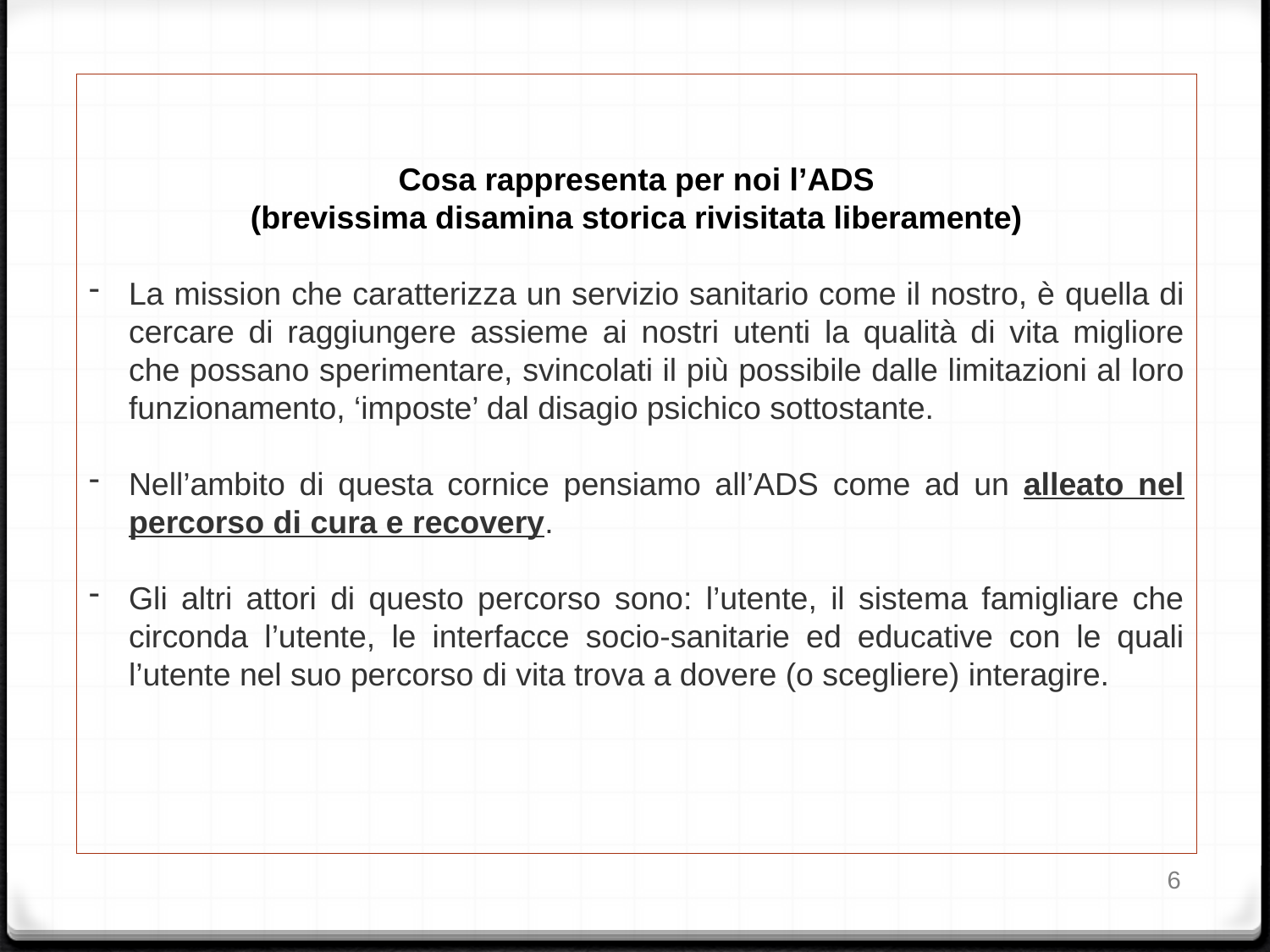

Cosa rappresenta per noi l’ADS
(brevissima disamina storica rivisitata liberamente)

La mission che caratterizza un servizio sanitario come il nostro, è quella di cercare di raggiungere assieme ai nostri utenti la qualità di vita migliore che possano sperimentare, svincolati il più possibile dalle limitazioni al loro funzionamento, ‘imposte’ dal disagio psichico sottostante.

Nell’ambito di questa cornice pensiamo all’ADS come ad un alleato nel percorso di cura e recovery.

Gli altri attori di questo percorso sono: l’utente, il sistema famigliare che circonda l’utente, le interfacce socio-sanitarie ed educative con le quali l’utente nel suo percorso di vita trova a dovere (o scegliere) interagire.

6